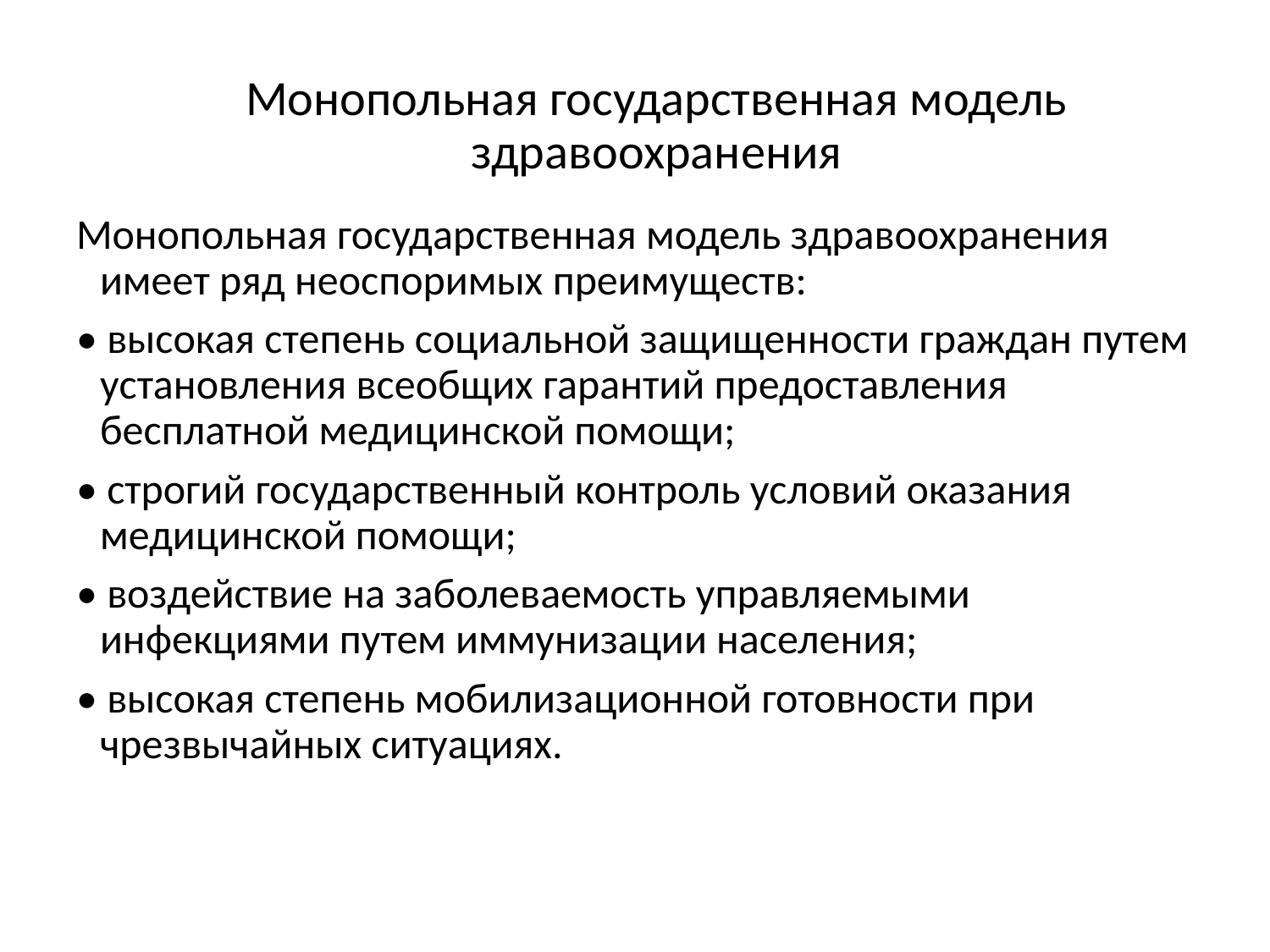

# Монопольная государственная модель здравоохранения
Монопольная государственная модель здравоохранения имеет ряд неоспоримых преимуществ:
• высокая степень социальной защищенности граждан путем установления всеобщих гарантий предоставления бесплатной медицинской помощи;
• строгий государственный контроль условий оказания медицинской помощи;
• воздействие на заболеваемость управляемыми инфекциями путем иммунизации населения;
• высокая степень мобилизационной готовности при чрезвычайных ситуациях.